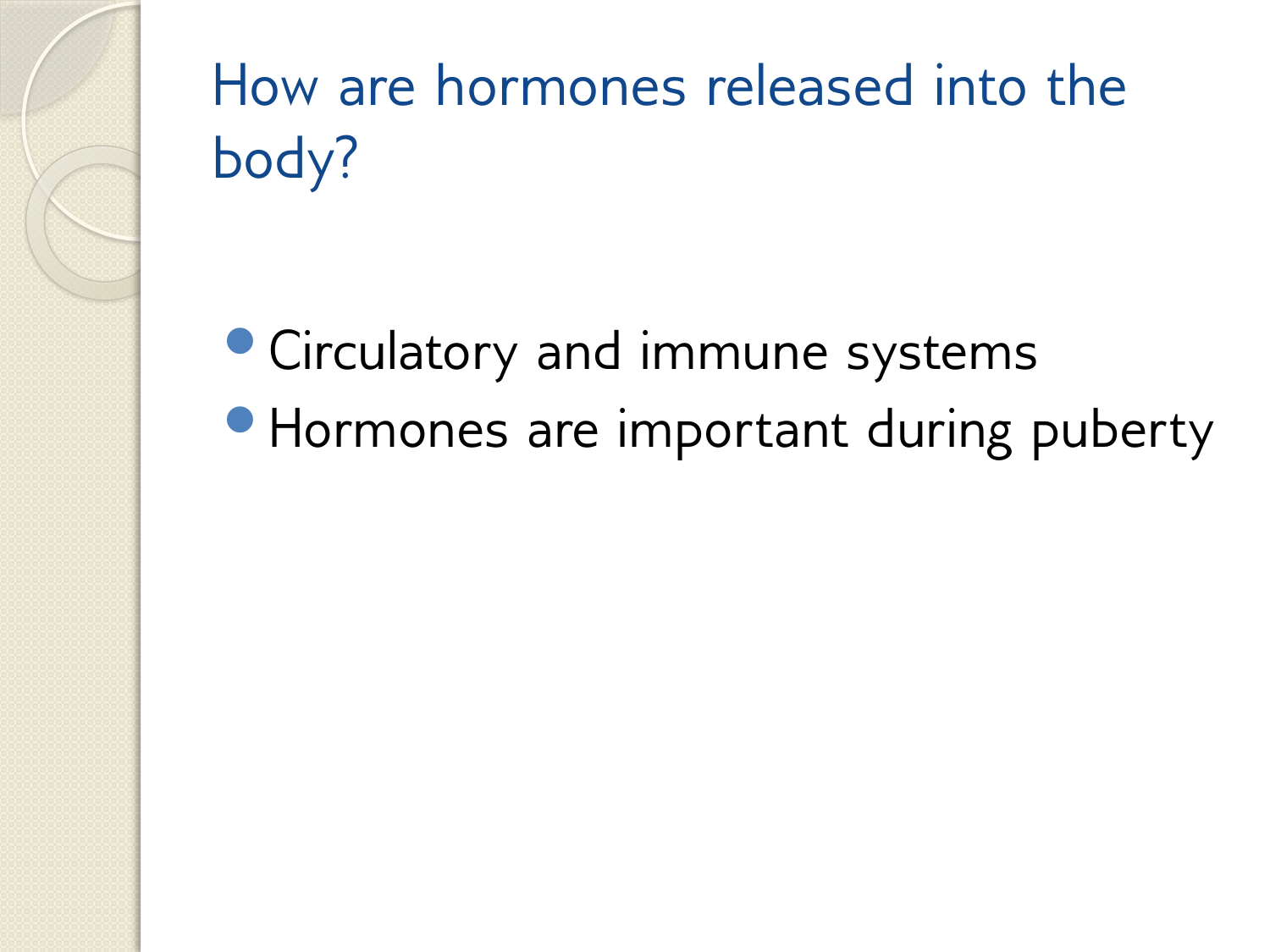

# How are hormones released into the body?
Circulatory and immune systems
Hormones are important during puberty